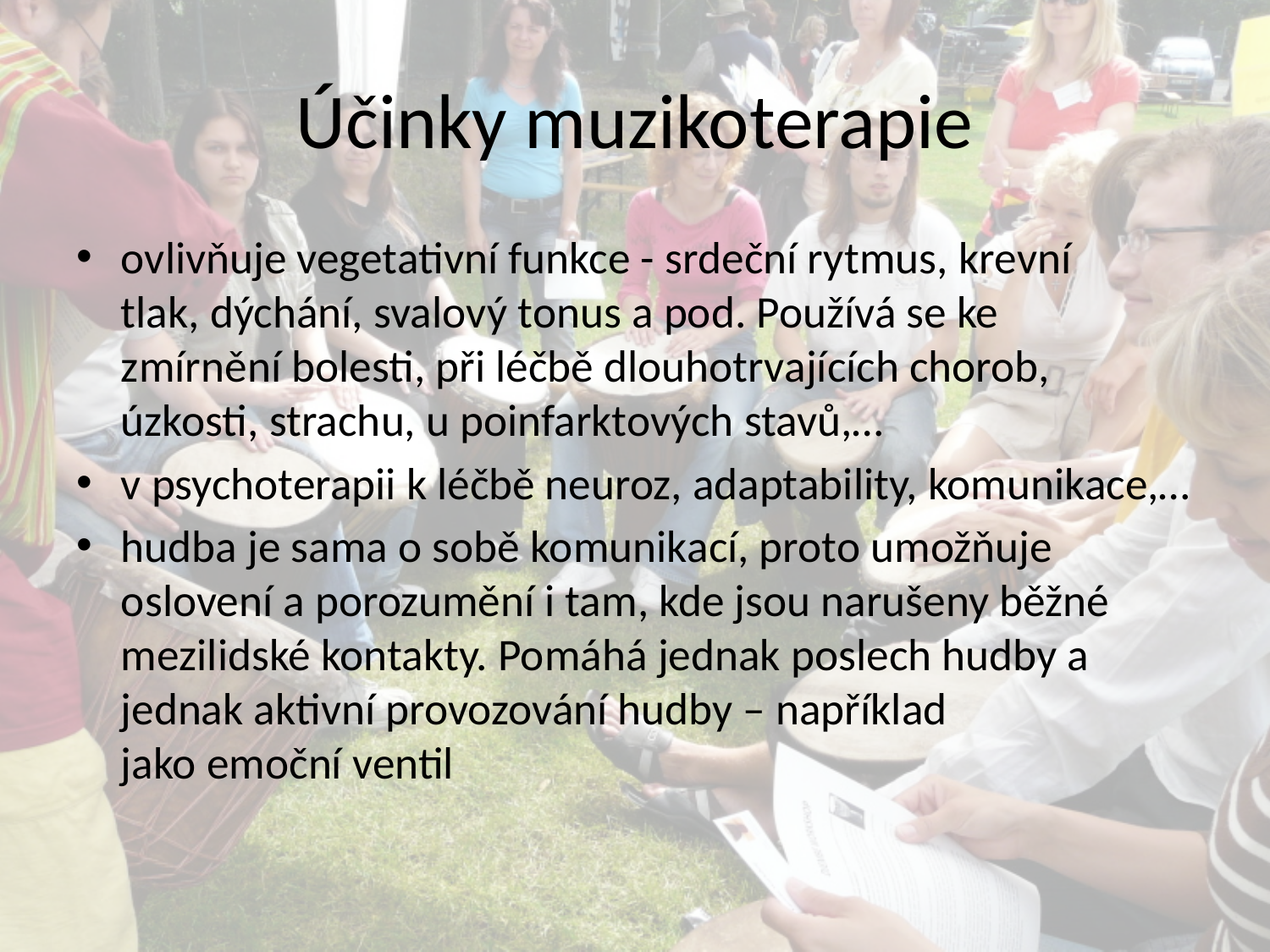

# Účinky muzikoterapie
ovlivňuje vegetativní funkce - srdeční rytmus, krevní tlak, dýchání, svalový tonus a pod. Používá se ke zmírnění bolesti, při léčbě dlouhotrvajících chorob, úzkosti, strachu, u poinfarktových stavů,…
v psychoterapii k léčbě neuroz, adaptability, komunikace,…
hudba je sama o sobě komunikací, proto umožňuje oslovení a porozumění i tam, kde jsou narušeny běžné mezilidské kontakty. Pomáhá jednak poslech hudby a jednak aktivní provozování hudby – například jako emoční ventil